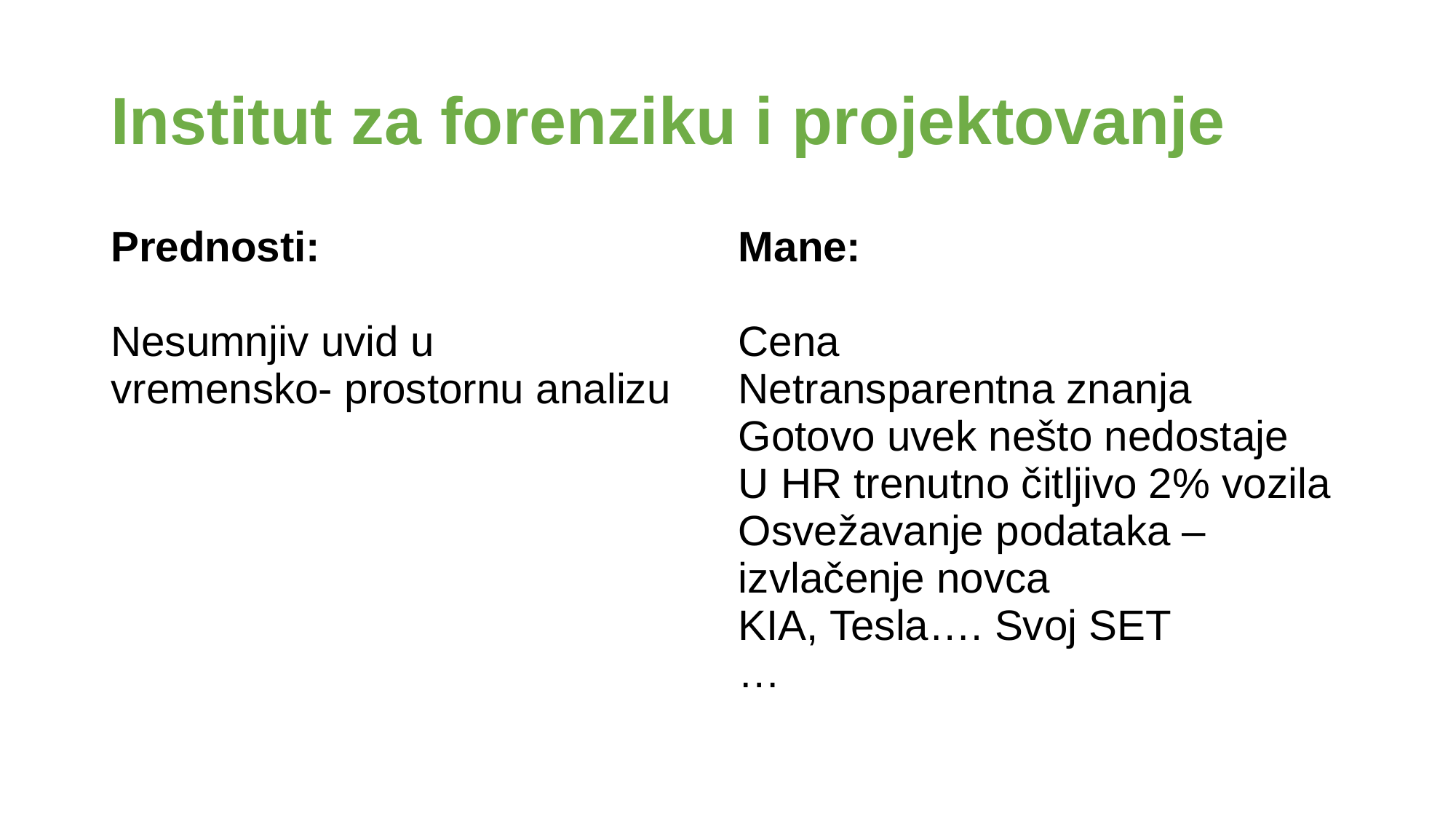

# Institut za forenziku i projektovanje
| Prednosti: Nesumnjiv uvid u vremensko- prostornu analizu | Mane: Cena Netransparentna znanja Gotovo uvek nešto nedostaje U HR trenutno čitljivo 2% vozila Osvežavanje podataka – izvlačenje novca KIA, Tesla…. Svoj SET … |
| --- | --- |